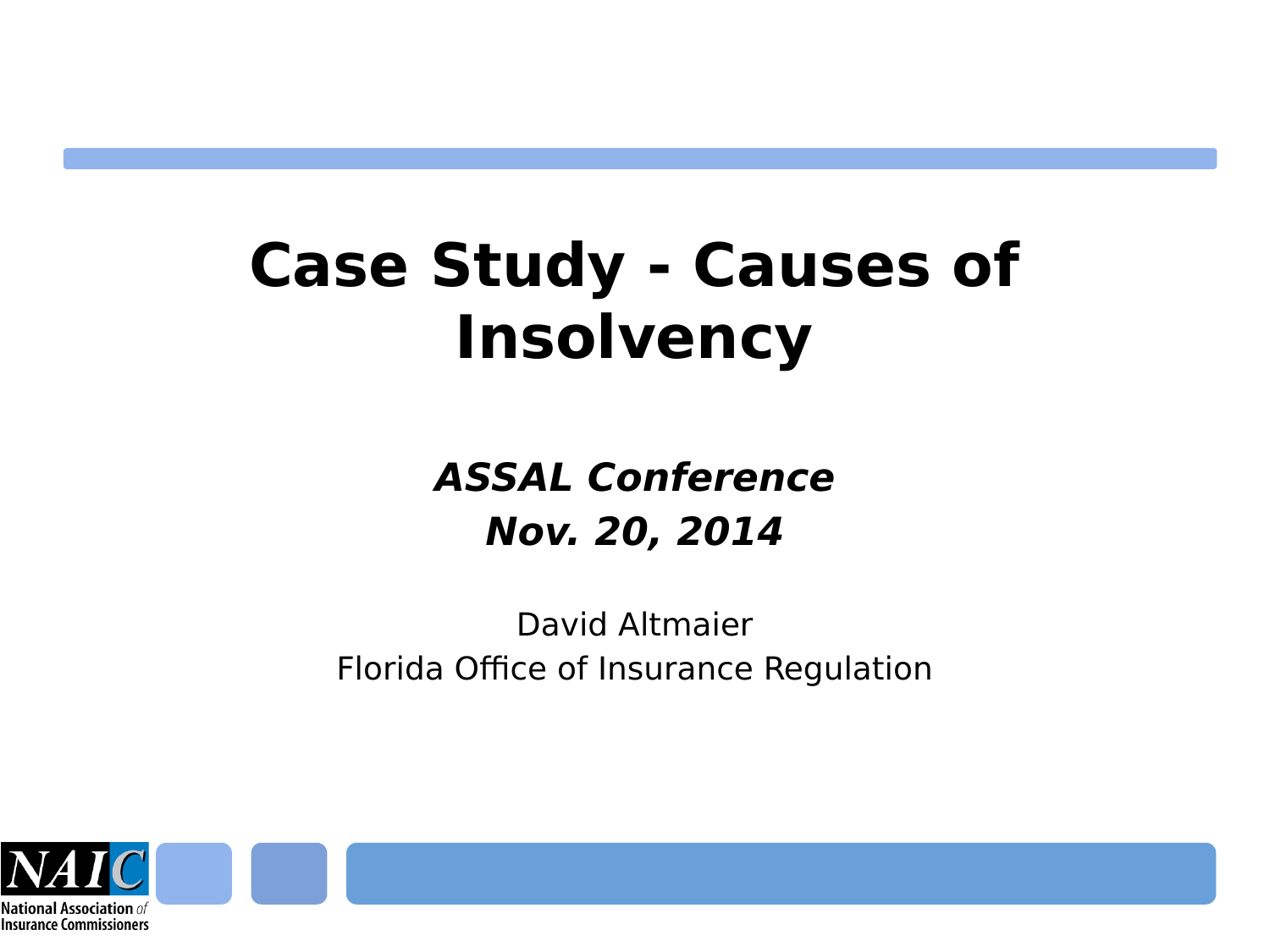

# Case Study - Causes of Insolvency
ASSAL Conference
Nov. 20, 2014

David Altmaier
Florida Office of Insurance Regulation